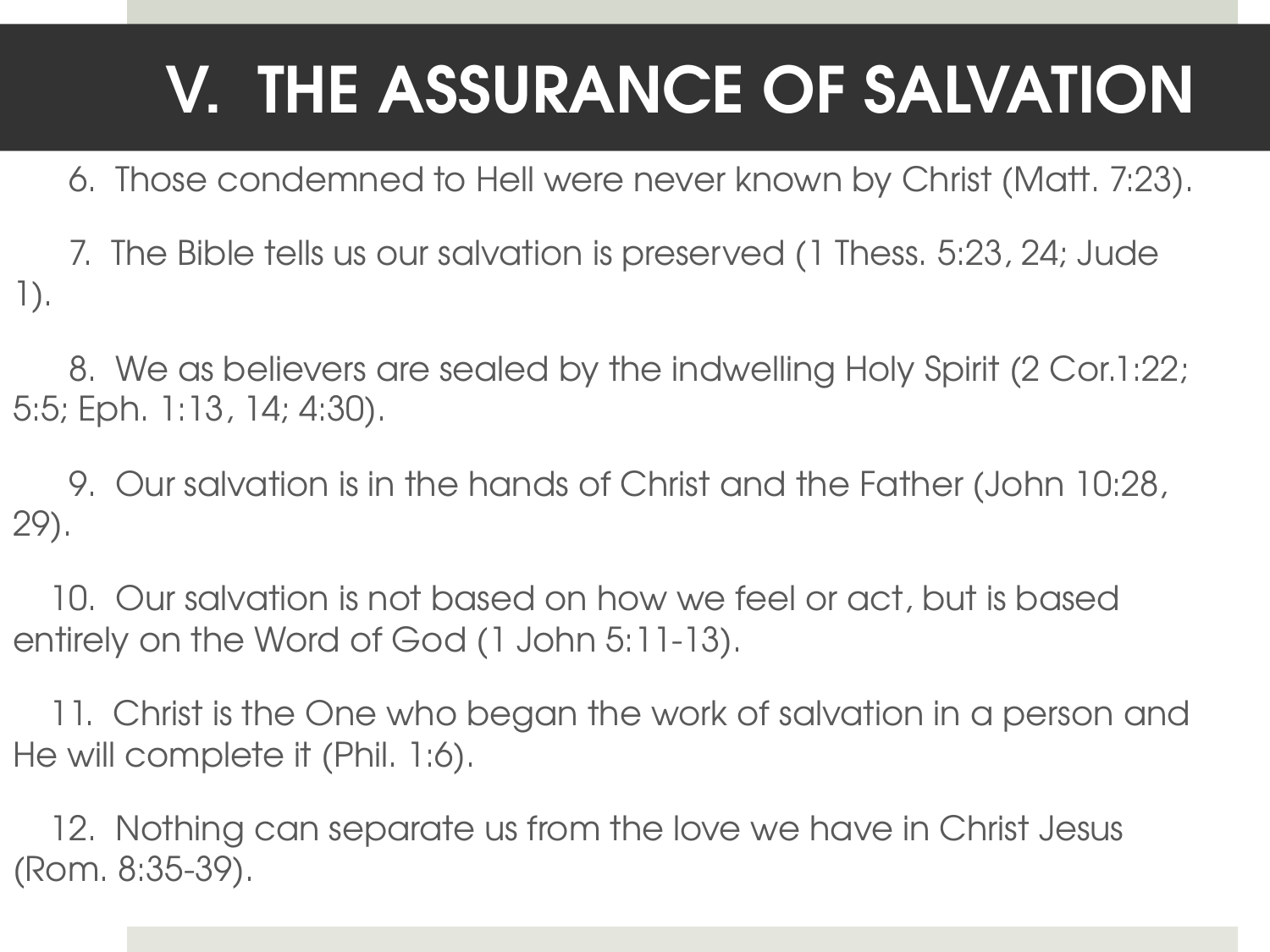

# V.  THE ASSURANCE OF SALVATION
      6.  Those condemned to Hell were never known by Christ (Matt. 7:23).
      7.  The Bible tells us our salvation is preserved (1 Thess. 5:23, 24; Jude 1).
      8.  We as believers are sealed by the indwelling Holy Spirit (2 Cor.1:22; 5:5; Eph. 1:13, 14; 4:30).
      9.  Our salvation is in the hands of Christ and the Father (John 10:28, 29).
    10.  Our salvation is not based on how we feel or act, but is based entirely on the Word of God (1 John 5:11-13).
    11.  Christ is the One who began the work of salvation in a person and He will complete it (Phil. 1:6).
    12.  Nothing can separate us from the love we have in Christ Jesus (Rom. 8:35-39).